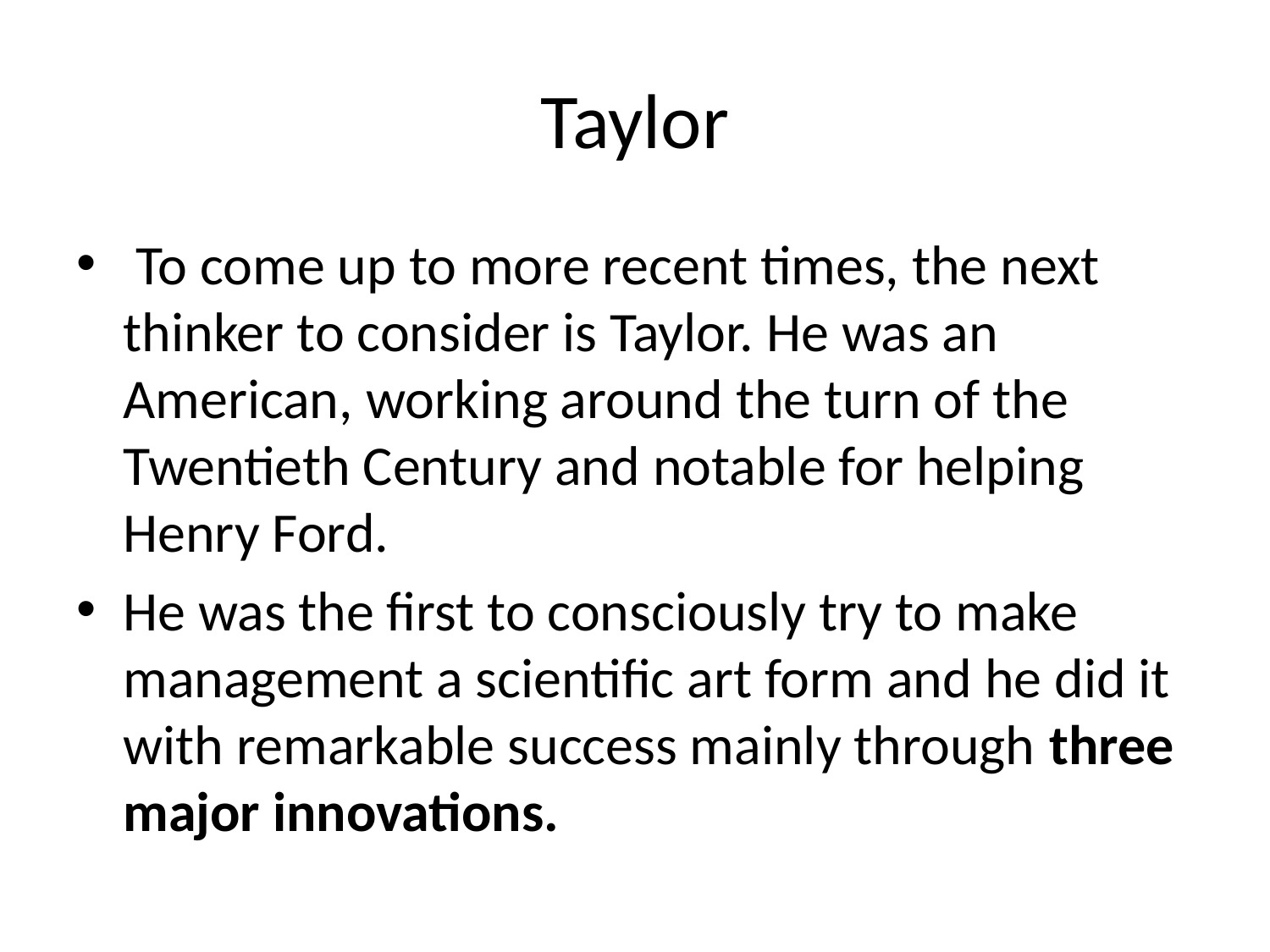

# Taylor
 To come up to more recent times, the next thinker to consider is Taylor. He was an American, working around the turn of the Twentieth Century and notable for helping Henry Ford.
He was the first to consciously try to make management a scientific art form and he did it with remarkable success mainly through three major innovations.